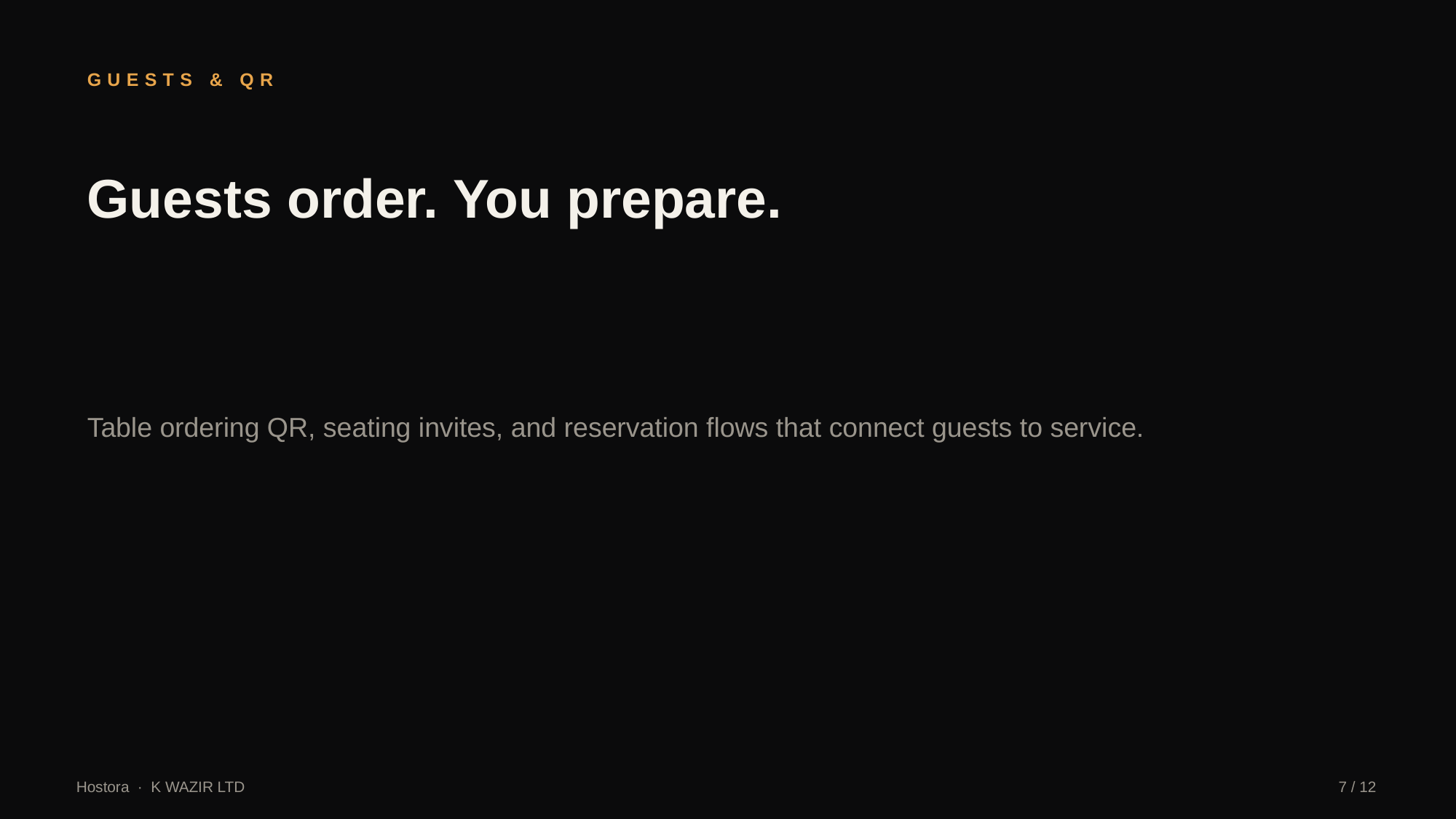

GUESTS & QR
Guests order. You prepare.
Table ordering QR, seating invites, and reservation flows that connect guests to service.
Hostora  ·  K WAZIR LTD
7 / 12